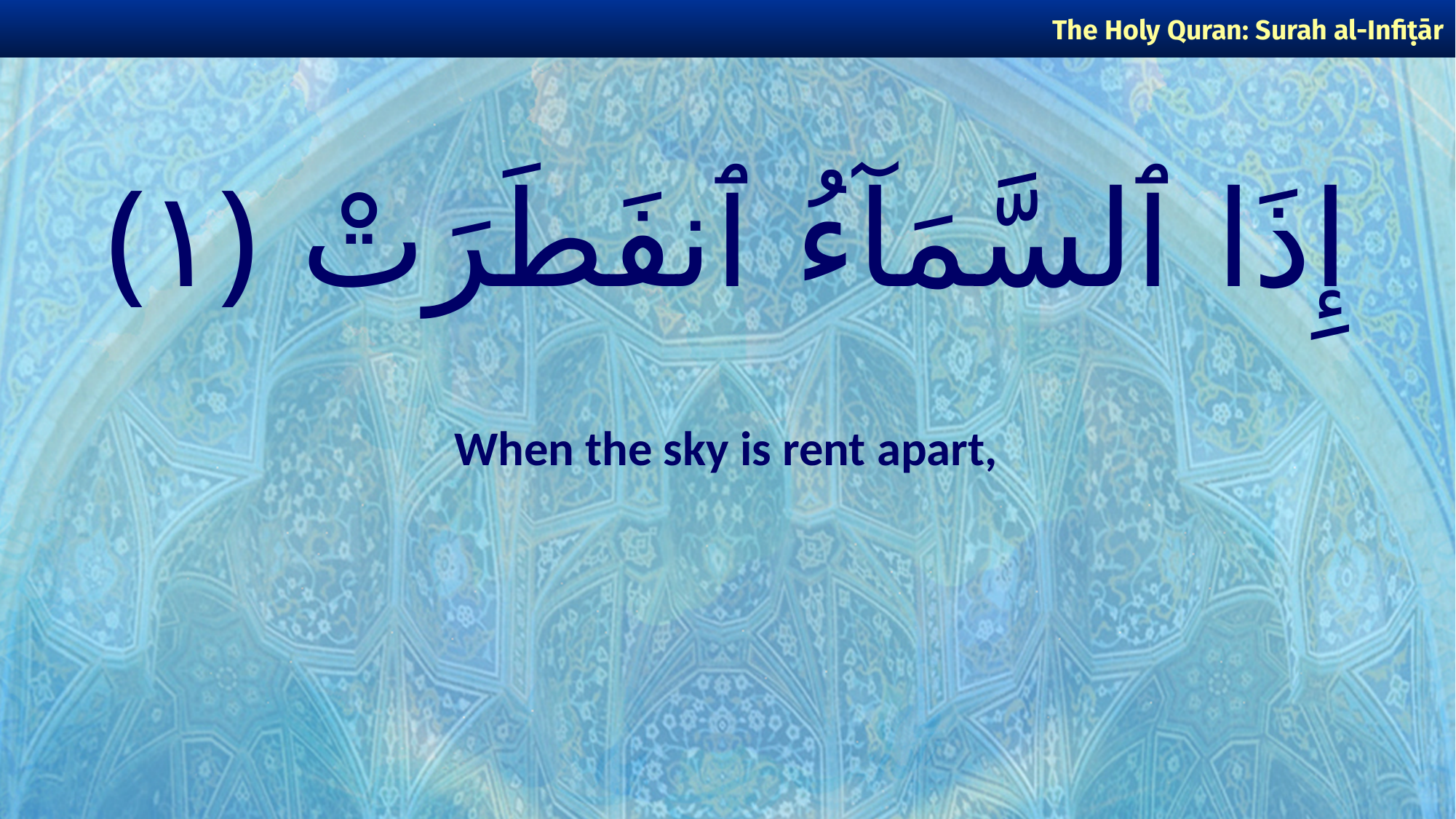

The Holy Quran: Surah al-Infiṭār
# إِذَا ٱلسَّمَآءُ ٱنفَطَرَتْ ﴿١﴾
When the sky is rent apart,